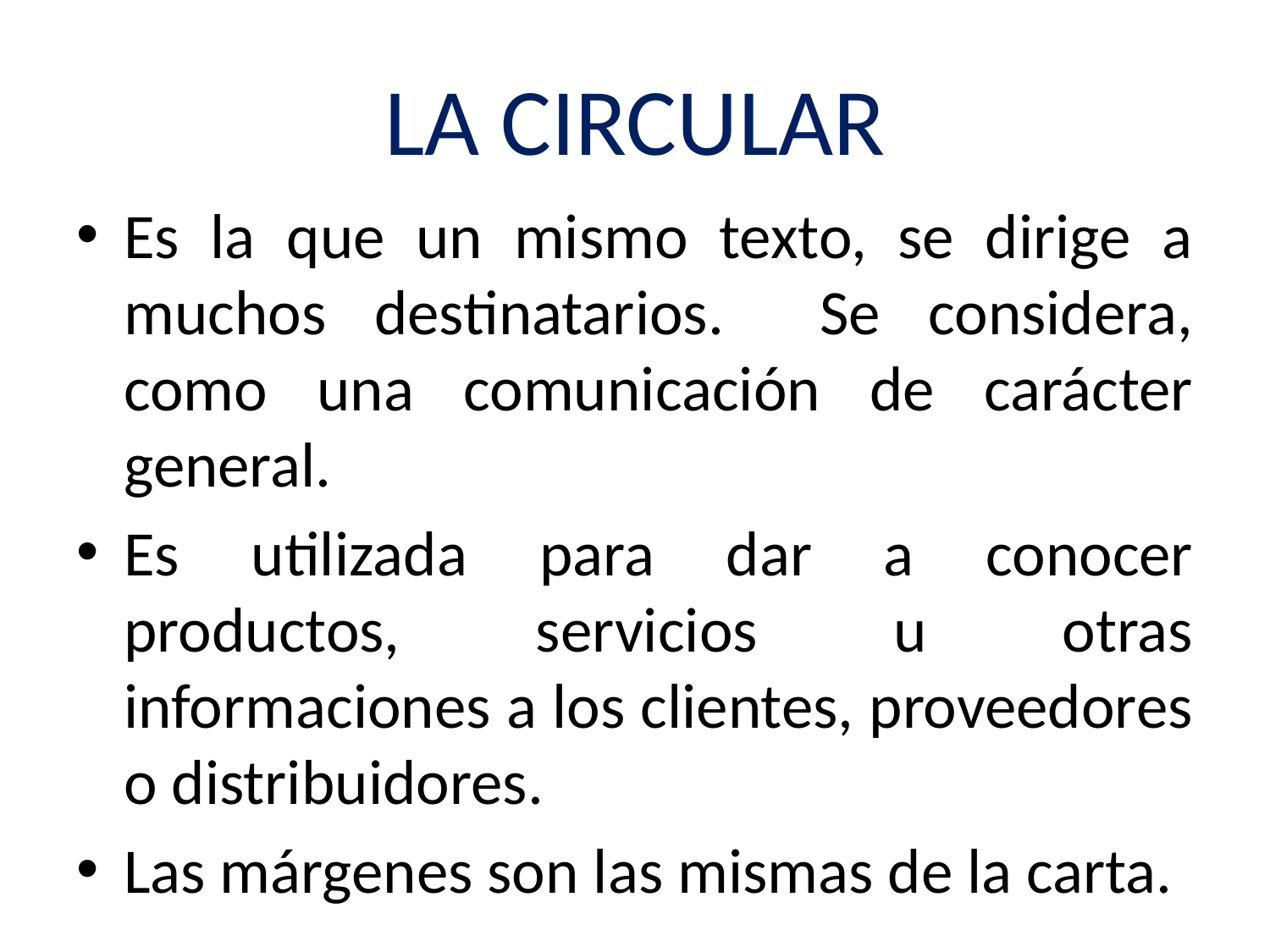

# LA CIRCULAR
Es la que un mismo texto, se dirige a muchos destinatarios.  Se considera, como una comunicación de carácter general.
Es utilizada para dar a conocer productos, servicios u otras informaciones a los clientes, proveedores o distribuidores.
Las márgenes son las mismas de la carta.